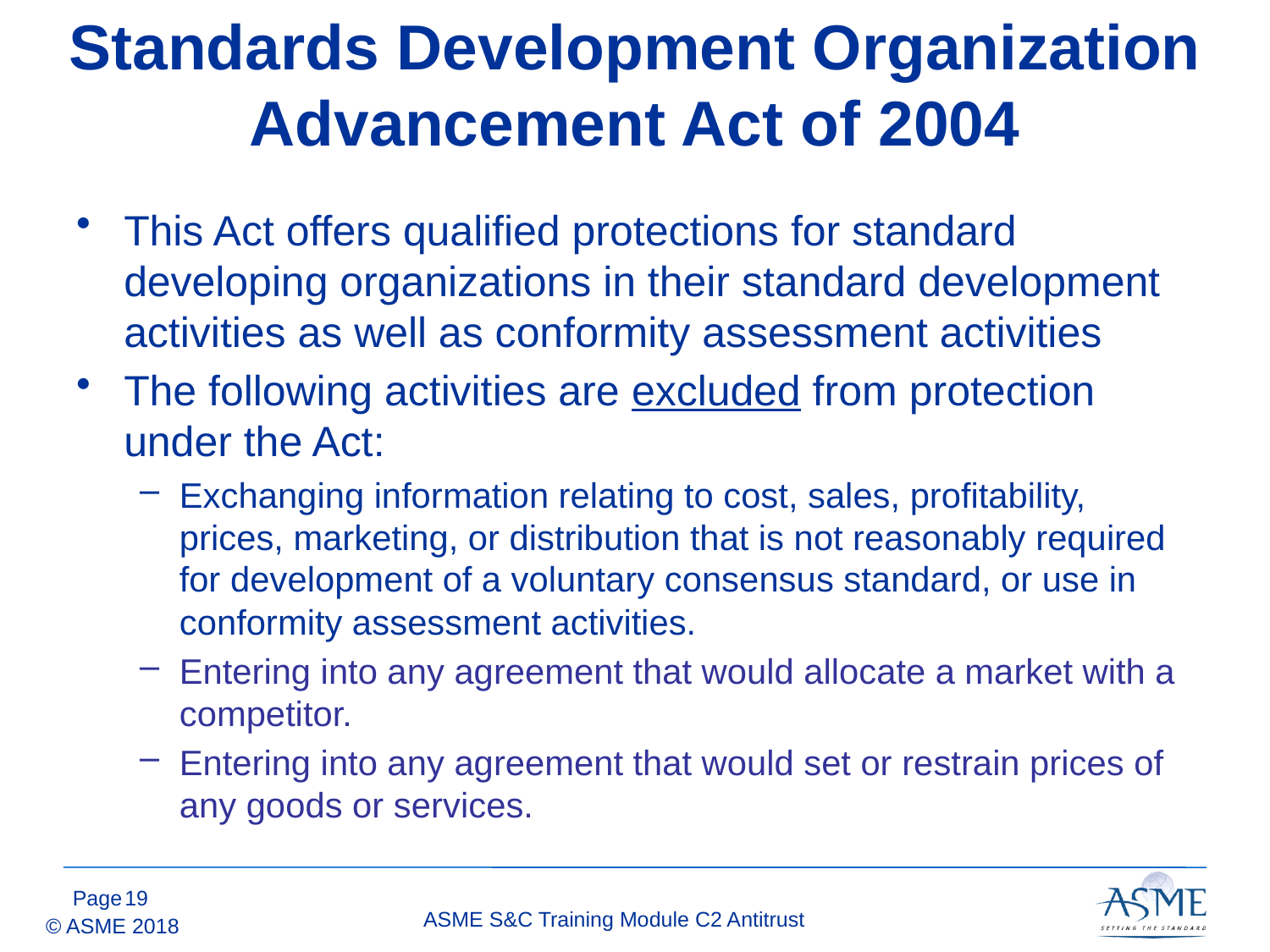

# Standards Development Organization Advancement Act of 2004
This Act offers qualified protections for standard developing organizations in their standard development activities as well as conformity assessment activities
The following activities are excluded from protection under the Act:
Exchanging information relating to cost, sales, profitability, prices, marketing, or distribution that is not reasonably required for development of a voluntary consensus standard, or use in conformity assessment activities.
Entering into any agreement that would allocate a market with a competitor.
Entering into any agreement that would set or restrain prices of any goods or services.

19
ASME S&C Training Module C2 Antitrust